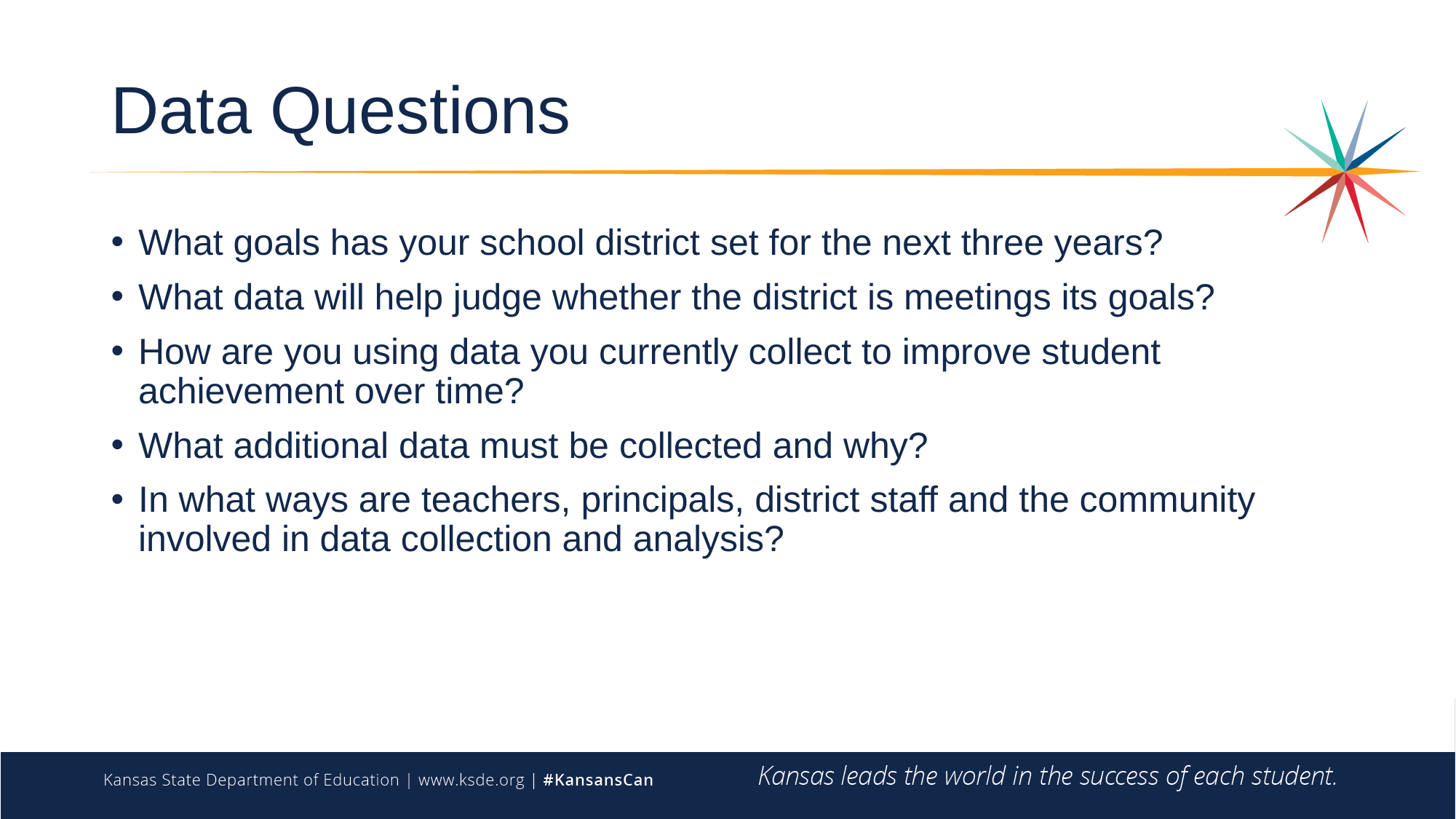

# Data Questions
What goals has your school district set for the next three years?
What data will help judge whether the district is meetings its goals?
How are you using data you currently collect to improve student achievement over time?
What additional data must be collected and why?
In what ways are teachers, principals, district staff and the community involved in data collection and analysis?